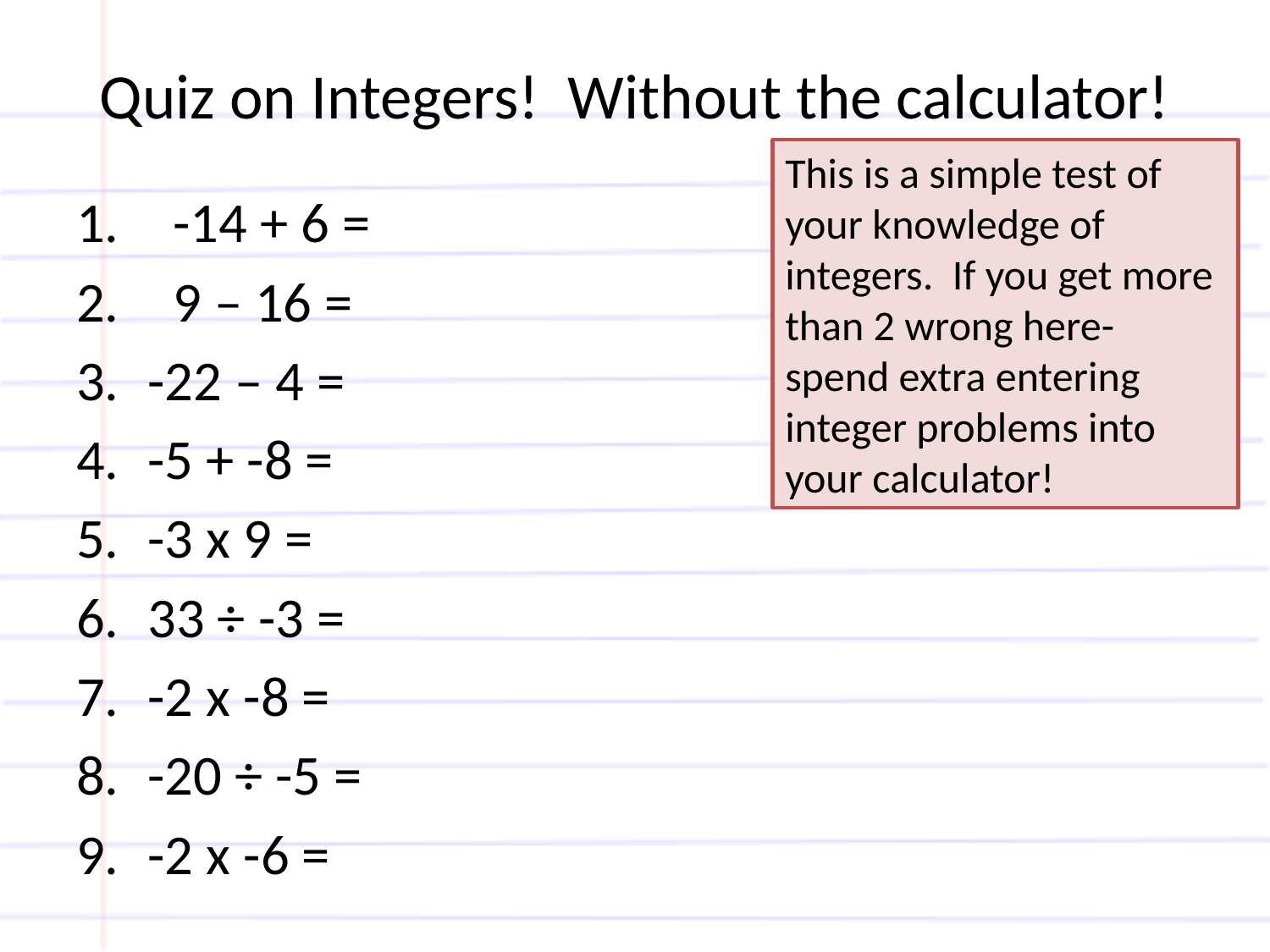

# Quiz on Integers!  Without the calculator!
This is a simple test of your knowledge of integers.  If you get more than 2 wrong here- spend extra entering integer problems into your calculator!
  -14 + 6 =
  9 – 16 =
-22 – 4 =
-5 + -8 =
-3 x 9 =
33 ÷ -3 =
-2 x -8 =
-20 ÷ -5 =
-2 x -6 =